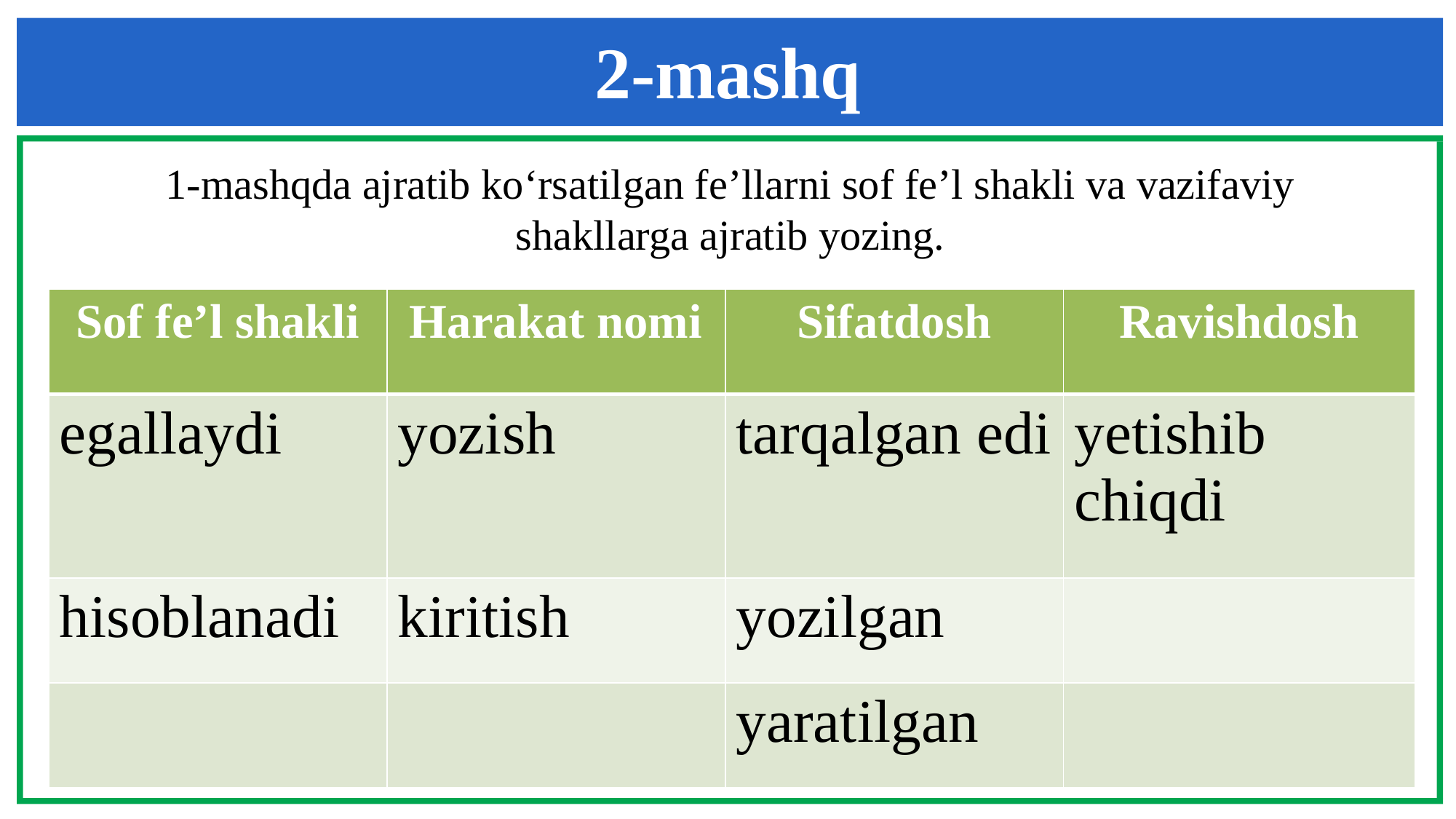

2-mashq
1-mashqda ajratib ko‘rsatilgan fe’llarni sof fe’l shakli va vazifaviy shakllarga ajratib yozing.
| Sof fe’l shakli | Harakat nomi | Sifatdosh | Ravishdosh |
| --- | --- | --- | --- |
| egallaydi | yozish | tarqalgan edi | yetishib chiqdi |
| hisoblanadi | kiritish | yozilgan |  |
|  |  | yaratilgan |  |